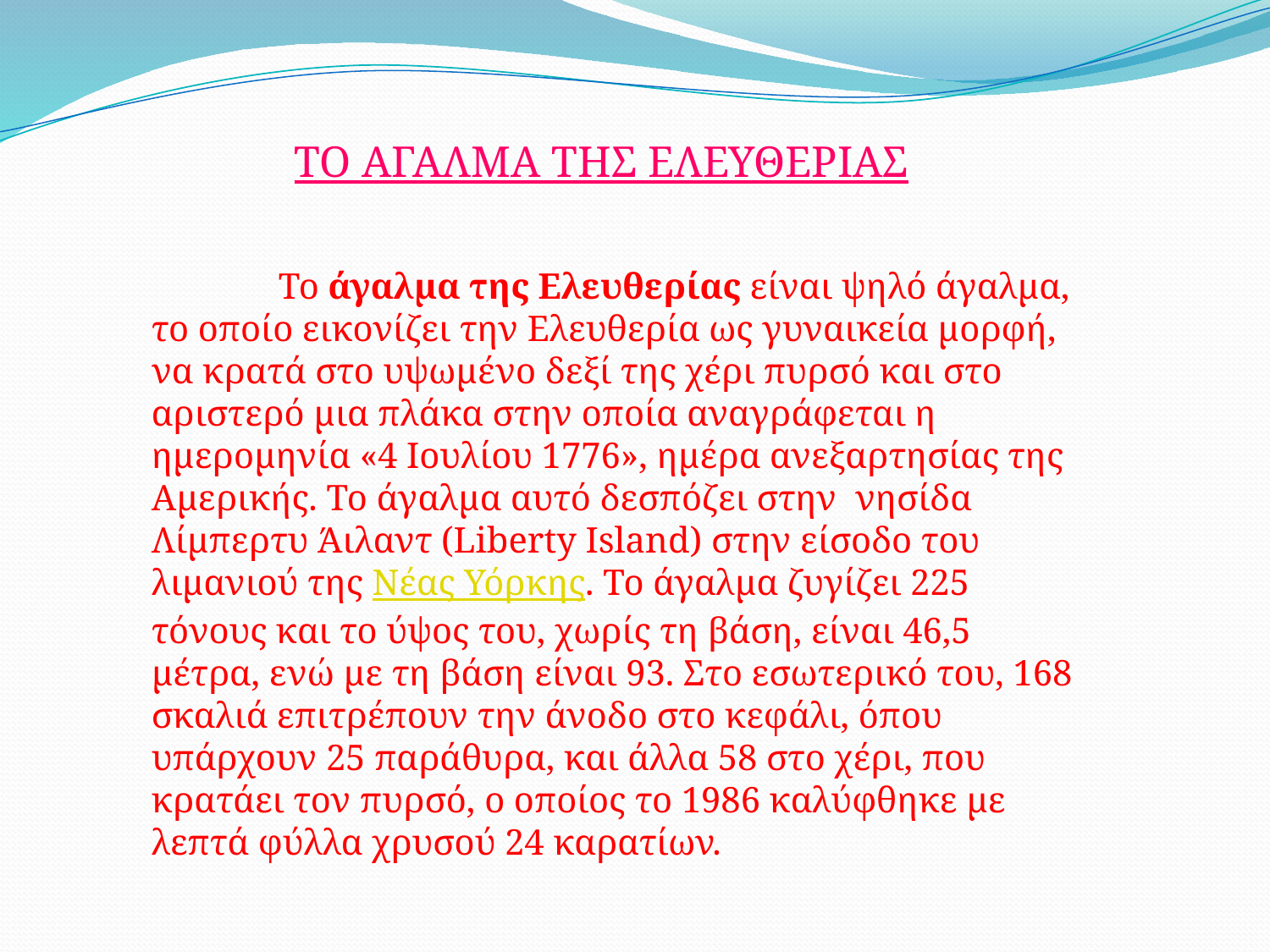

ΤΟ ΑΓΑΛΜΑ ΤΗΣ ΕΛΕΥΘΕΡΙΑΣ
	Το άγαλμα της Ελευθερίας είναι ψηλό άγαλμα, το οποίο εικονίζει την Ελευθερία ως γυναικεία μορφή, να κρατά στο υψωμένο δεξί της χέρι πυρσό και στο αριστερό μια πλάκα στην οποία αναγράφεται η ημερομηνία «4 Ιουλίου 1776», ημέρα ανεξαρτησίας της Αμερικής. Το άγαλμα αυτό δεσπόζει στην  νησίδα Λίμπερτυ Άιλαντ (Liberty Island) στην είσοδο του λιμανιού της Νέας Υόρκης. Το άγαλμα ζυγίζει 225 τόνους και το ύψος του, χωρίς τη βάση, είναι 46,5 μέτρα, ενώ με τη βάση είναι 93. Στο εσωτερικό του, 168 σκαλιά επιτρέπουν την άνοδο στο κεφάλι, όπου υπάρχουν 25 παράθυρα, και άλλα 58 στο χέρι, που κρατάει τον πυρσό, ο οποίος το 1986 καλύφθηκε με λεπτά φύλλα χρυσού 24 καρατίων.